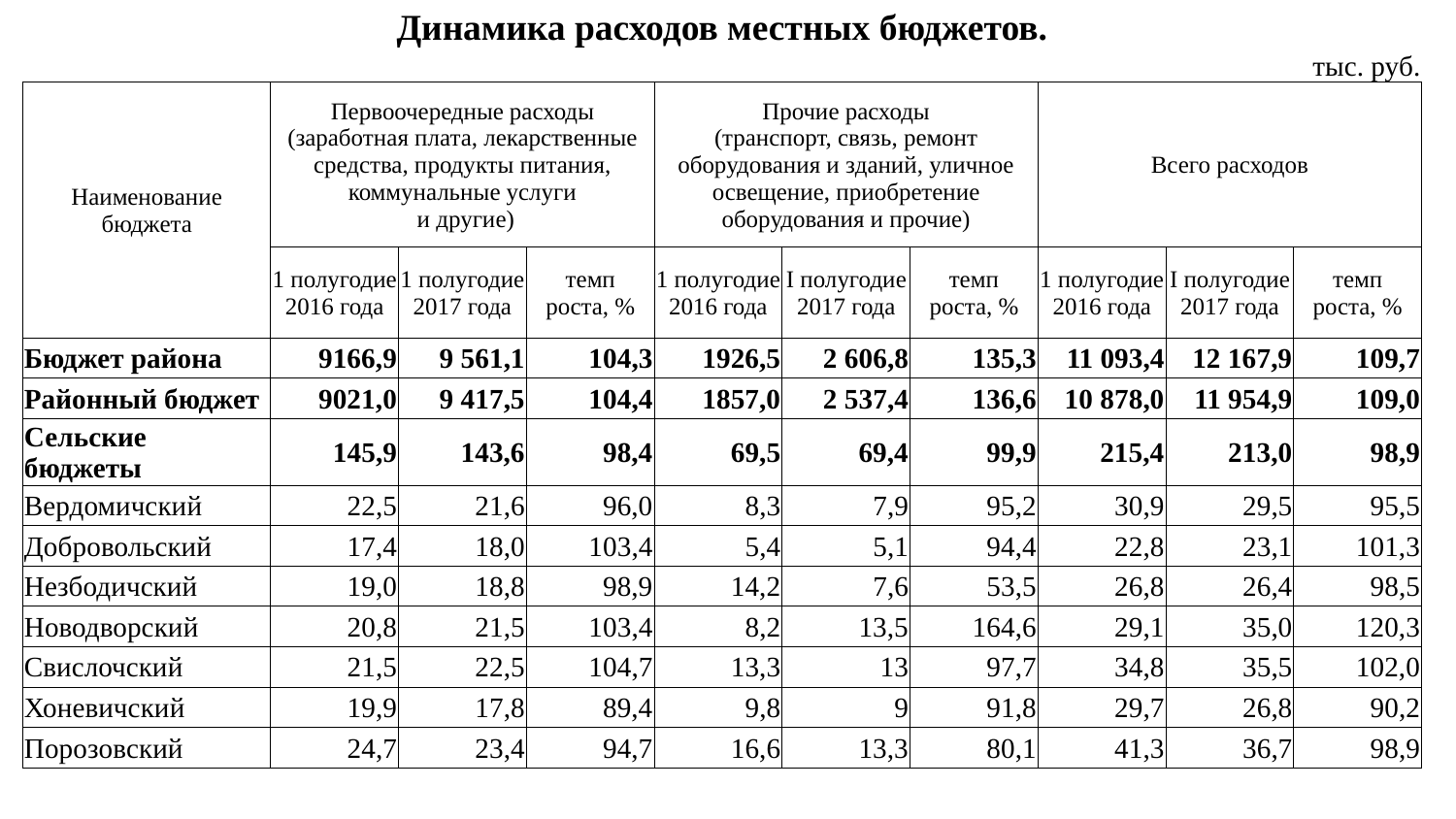

| Динамика расходов местных бюджетов. |  |  |  |  |  |  |  |  |  |
| --- | --- | --- | --- | --- | --- | --- | --- | --- | --- |
|  |  |  |  |  |  |  |  |  | тыс. руб. |
| Наименование бюджета | Первоочередные расходы (заработная плата, лекарственные средства, продукты питания, коммунальные услуги и другие) |  |  | Прочие расходы (транспорт, связь, ремонт оборудования и зданий, уличное освещение, приобретение оборудования и прочие) |  |  | Всего расходов |  |  |
|  | 1 полугодие 2016 года | 1 полугодие 2017 года | темп роста, % | 1 полугодие 2016 года | I полугодие 2017 года | темп роста, % | 1 полугодие 2016 года | I полугодие 2017 года | темп роста, % |
| Бюджет района | 9166,9 | 9 561,1 | 104,3 | 1926,5 | 2 606,8 | 135,3 | 11 093,4 | 12 167,9 | 109,7 |
| Районный бюджет | 9021,0 | 9 417,5 | 104,4 | 1857,0 | 2 537,4 | 136,6 | 10 878,0 | 11 954,9 | 109,0 |
| Сельские бюджеты | 145,9 | 143,6 | 98,4 | 69,5 | 69,4 | 99,9 | 215,4 | 213,0 | 98,9 |
| Вердомичский | 22,5 | 21,6 | 96,0 | 8,3 | 7,9 | 95,2 | 30,9 | 29,5 | 95,5 |
| Добровольский | 17,4 | 18,0 | 103,4 | 5,4 | 5,1 | 94,4 | 22,8 | 23,1 | 101,3 |
| Незбодичский | 19,0 | 18,8 | 98,9 | 14,2 | 7,6 | 53,5 | 26,8 | 26,4 | 98,5 |
| Новодворский | 20,8 | 21,5 | 103,4 | 8,2 | 13,5 | 164,6 | 29,1 | 35,0 | 120,3 |
| Свислочский | 21,5 | 22,5 | 104,7 | 13,3 | 13 | 97,7 | 34,8 | 35,5 | 102,0 |
| Хоневичский | 19,9 | 17,8 | 89,4 | 9,8 | 9 | 91,8 | 29,7 | 26,8 | 90,2 |
| Порозовский | 24,7 | 23,4 | 94,7 | 16,6 | 13,3 | 80,1 | 41,3 | 36,7 | 98,9 |